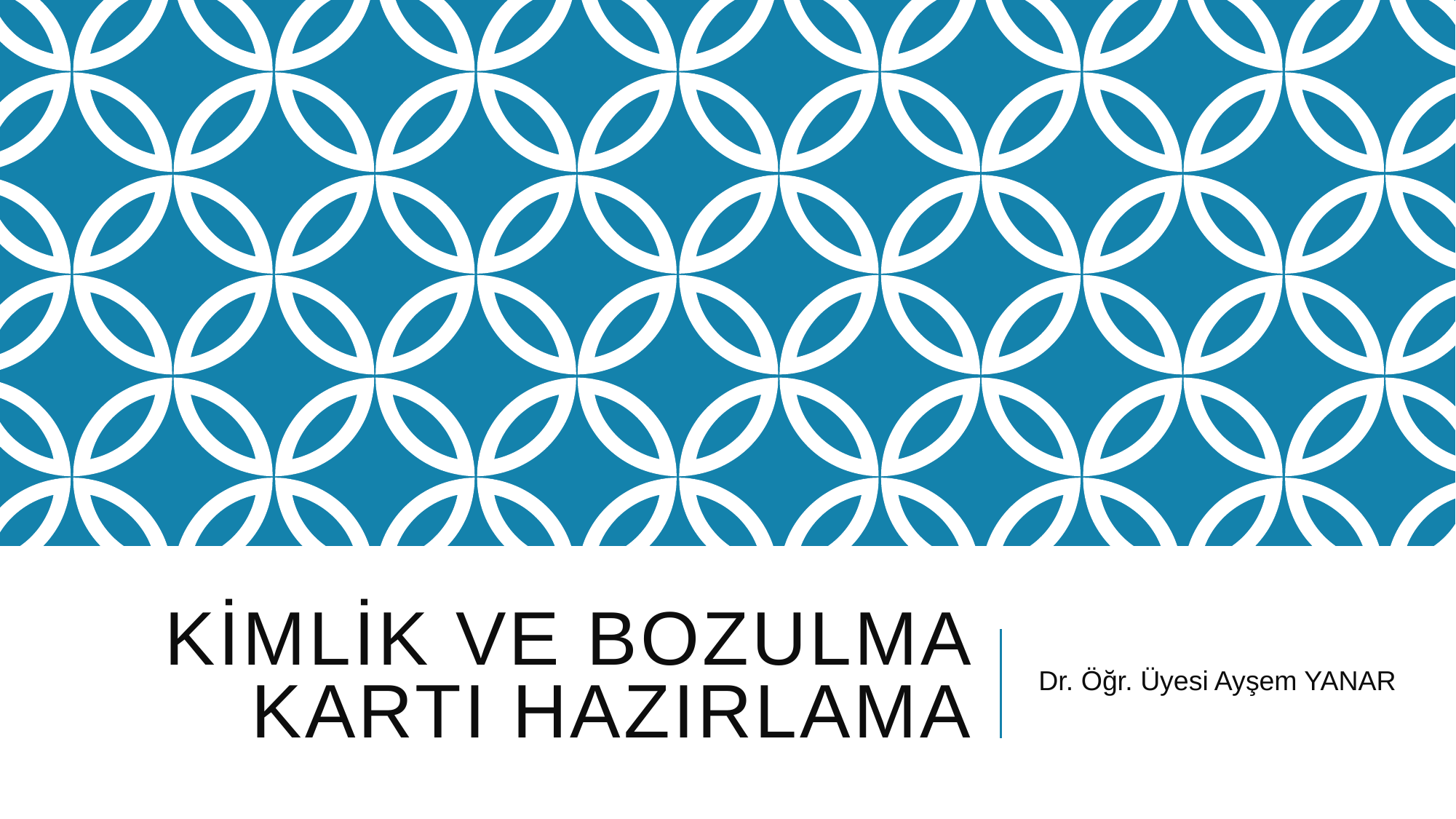

# Kimlik ve bozulma kartı hazırlama
Dr. Öğr. Üyesi Ayşem YANAR